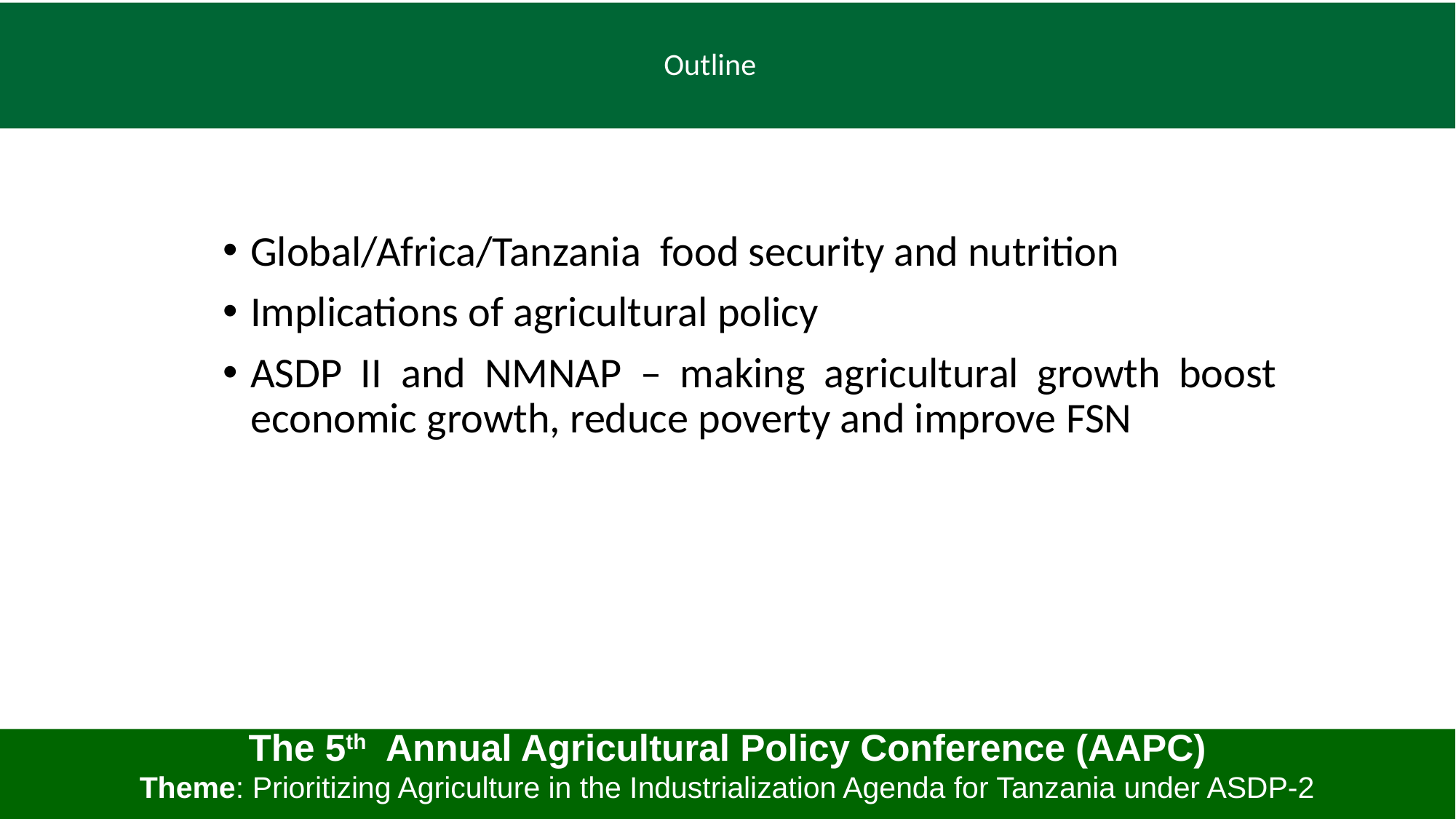

# Outline

Global/Africa/Tanzania  food security and nutrition
Implications of agricultural policy
ASDP II and NMNAP – making agricultural growth boost economic growth, reduce poverty and improve FSN